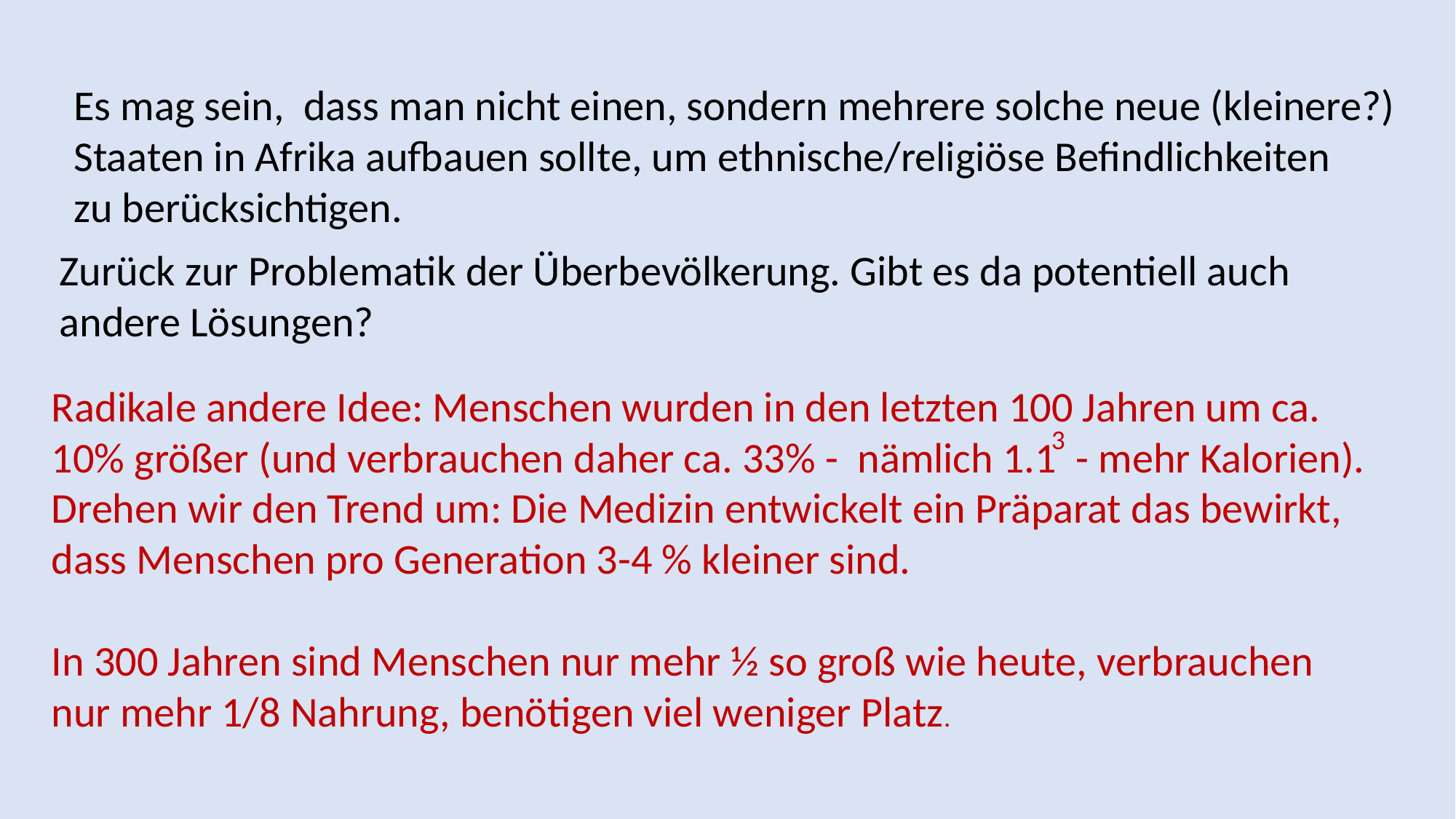

Es mag sein,  dass man nicht einen, sondern mehrere solche neue (kleinere?)
Staaten in Afrika aufbauen sollte, um ethnische/religiöse Befindlichkeiten
zu berücksichtigen.
Zurück zur Problematik der Überbevölkerung. Gibt es da potentiell auch andere Lösungen?
Radikale andere Idee: Menschen wurden in den letzten 100 Jahren um ca.
10% größer (und verbrauchen daher ca. 33% -  nämlich 1.1  - mehr Kalorien).
Drehen wir den Trend um: Die Medizin entwickelt ein Präparat das bewirkt,
dass Menschen pro Generation 3-4 % kleiner sind.

In 300 Jahren sind Menschen nur mehr ½ so groß wie heute, verbrauchen
nur mehr 1/8 Nahrung, benötigen viel weniger Platz.
3